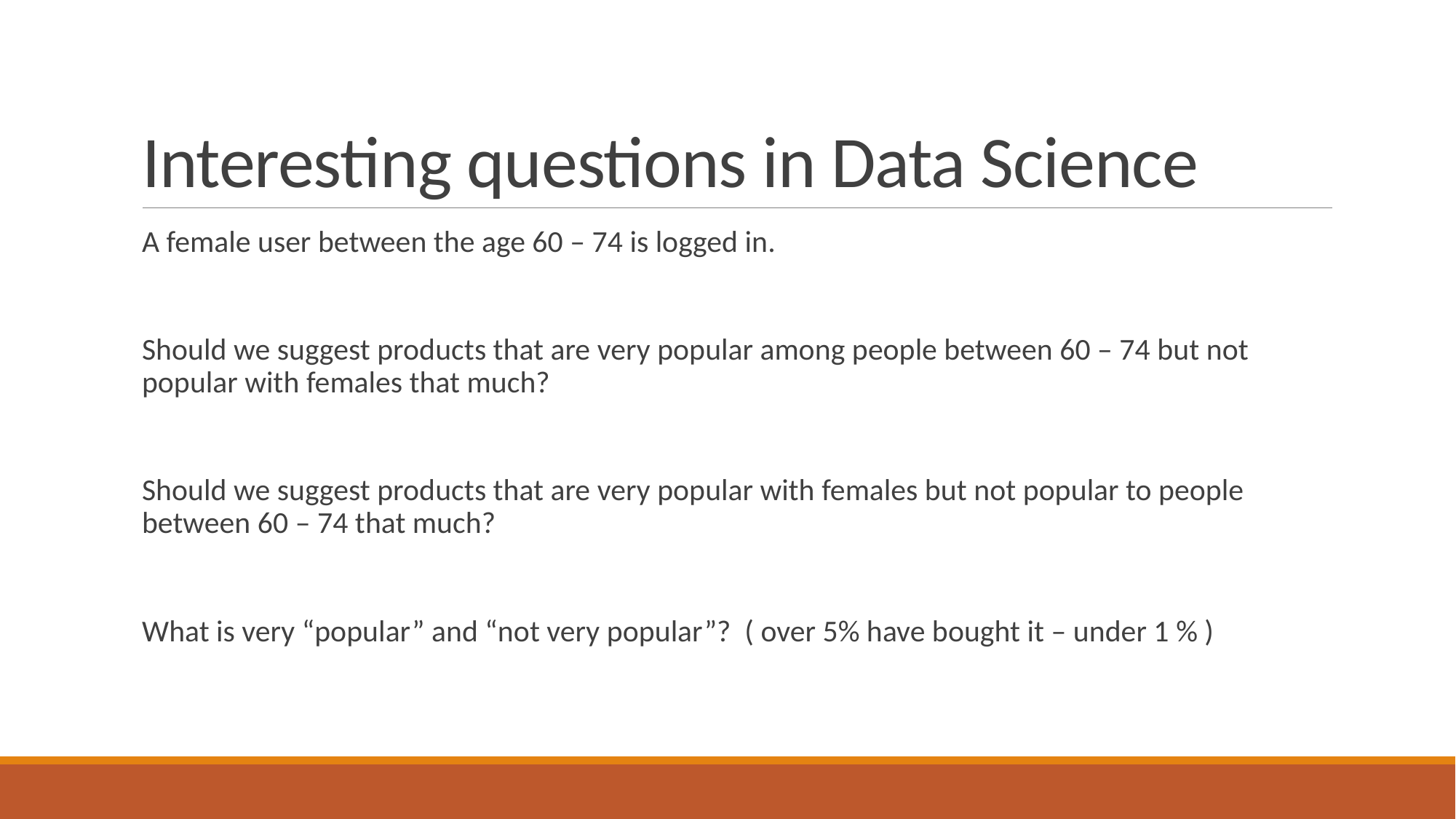

# Interesting questions in Data Science
A female user between the age 60 – 74 is logged in.

Should we suggest products that are very popular among people between 60 – 74 but not popular with females that much?

Should we suggest products that are very popular with females but not popular to people between 60 – 74 that much?

What is very “popular” and “not very popular”?  ( over 5% have bought it – under 1 % )